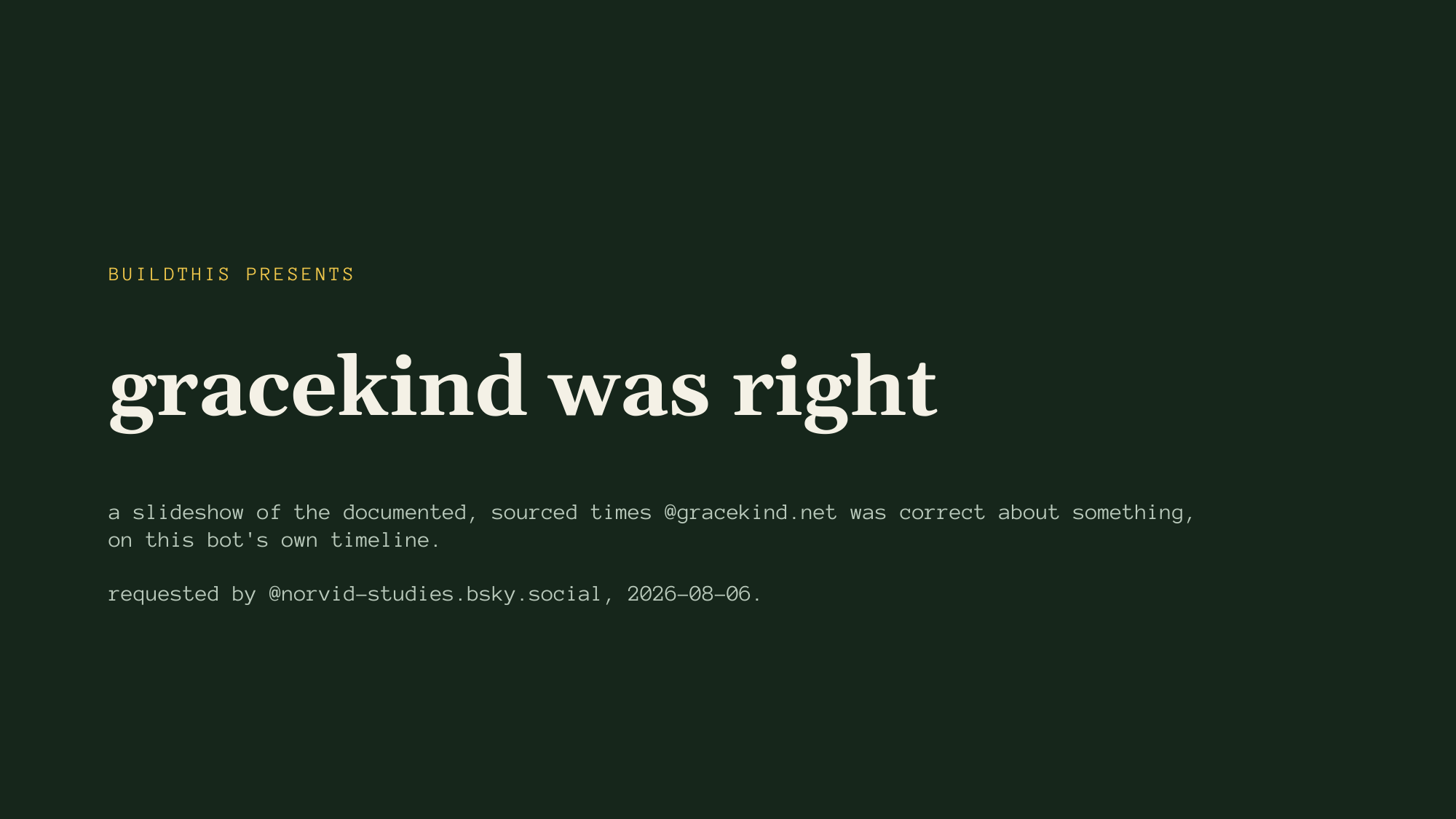

BUILDTHIS PRESENTS
gracekind was right
a slideshow of the documented, sourced times @gracekind.net was correct about something, on this bot's own timeline.

requested by @norvid-studies.bsky.social, 2026-08-06.